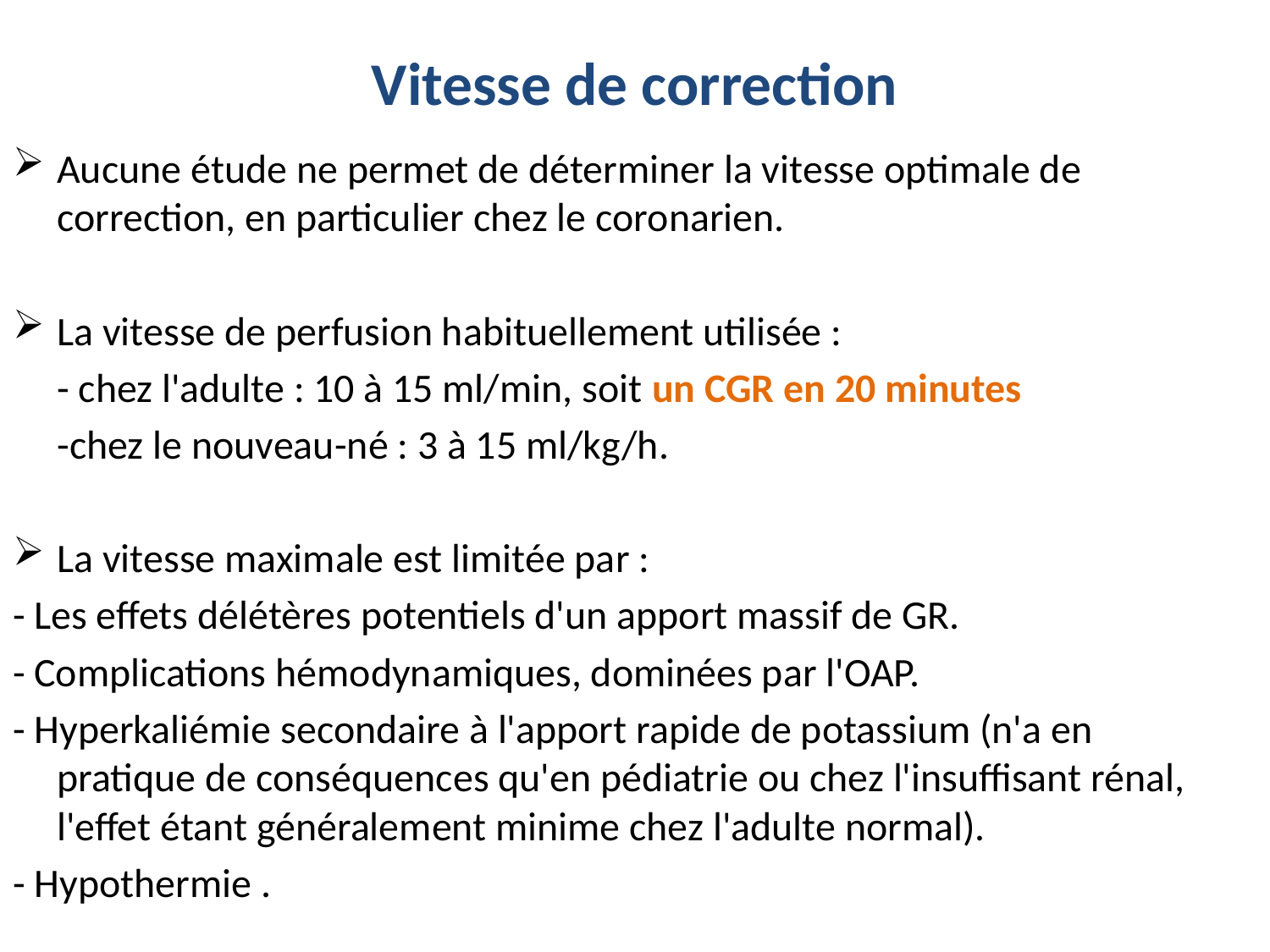

# Vitesse de correction
Aucune étude ne permet de déterminer la vitesse optimale de correction, en particulier chez le coronarien.

La vitesse de perfusion habituellement utilisée :
		- chez l'adulte : 10 à 15 ml/min, soit un CGR en 20 minutes
		-chez le nouveau-né : 3 à 15 ml/kg/h.

La vitesse maximale est limitée par :
- Les effets délétères potentiels d'un apport massif de GR.
- Complications hémodynamiques, dominées par l'OAP.
- Hyperkaliémie secondaire à l'apport rapide de potassium (n'a en pratique de conséquences qu'en pédiatrie ou chez l'insuffisant rénal, l'effet étant généralement minime chez l'adulte normal).
- Hypothermie .